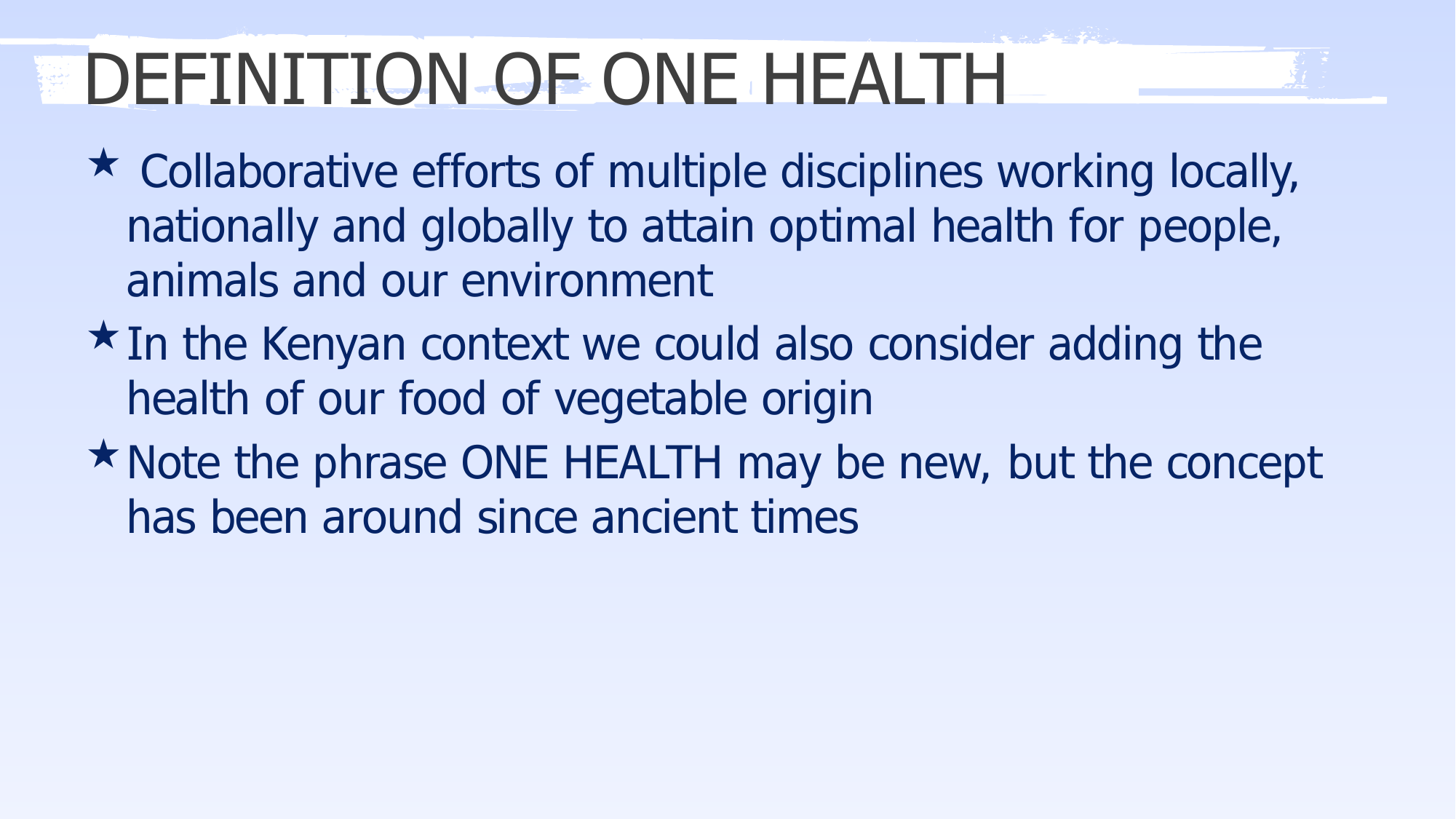

# DEFINITION OF ONE HEALTH
 Collaborative efforts of multiple disciplines working locally, nationally and globally to attain optimal health for people, animals and our environment
In the Kenyan context we could also consider adding the health of our food of vegetable origin
Note the phrase ONE HEALTH may be new, but the concept has been around since ancient times